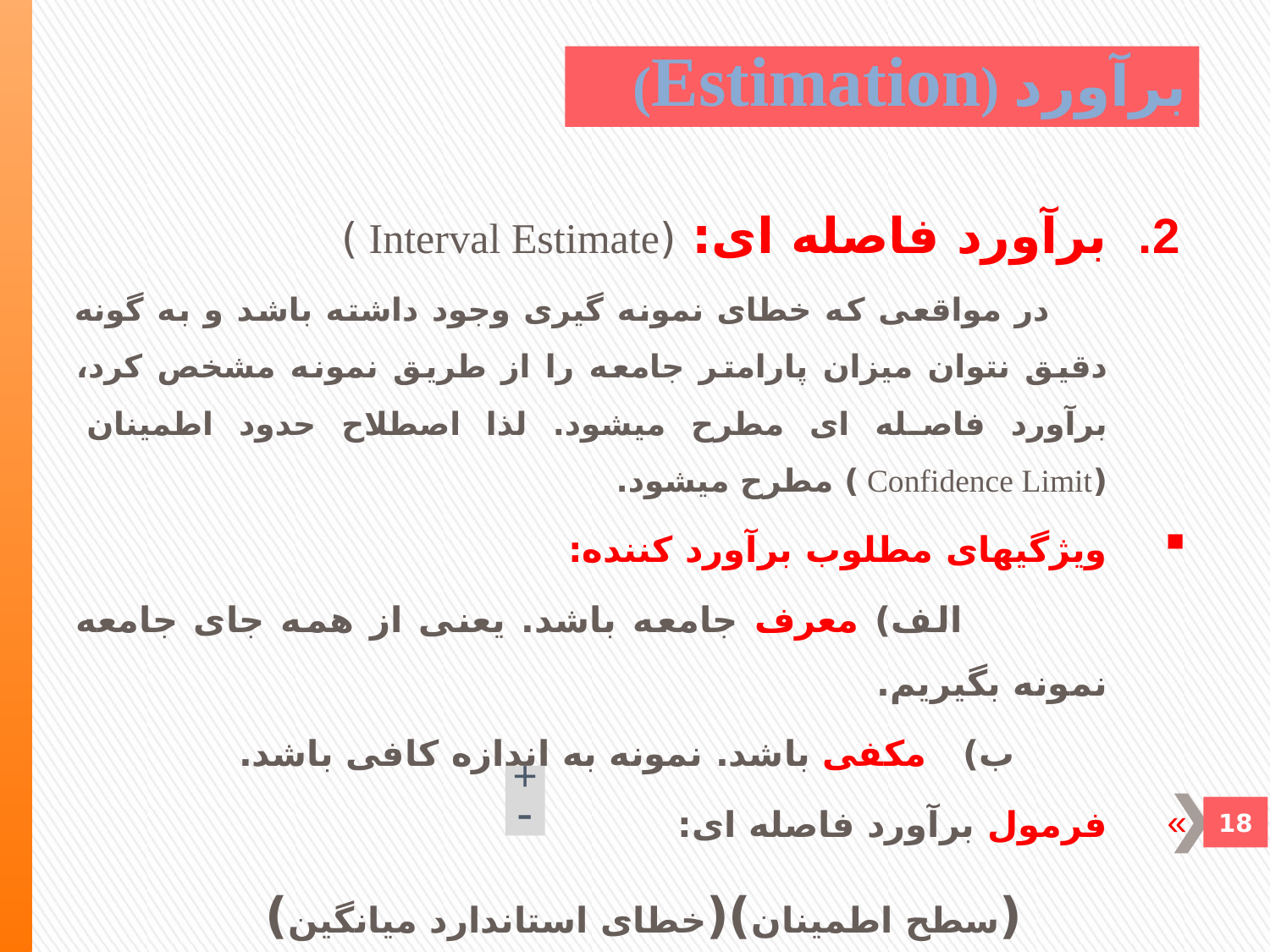

# برآورد (Estimation)
برآورد فاصله ای: (Interval Estimate )
           در مواقعی که خطای نمونه گيری وجود داشته باشد و به گونه دقيق نتوان ميزان پارامتر جامعه را از طريق نمونه مشخص کرد، برآورد فاصله ای مطرح ميشود. لذا اصطلاح حدود اطمينان (Confidence Limit ) مطرح ميشود.
ويژگيهای مطلوب برآورد کننده:
              الف) معرف جامعه باشد. يعنی از همه جای جامعه نمونه بگيريم.
              ب)   مکفی باشد. نمونه به اندازه کافی باشد.
فرمول برآورد فاصله ای:
             (سطح اطمينان)(خطای استاندارد ميانگين)        ميانگين
+
-
18
18